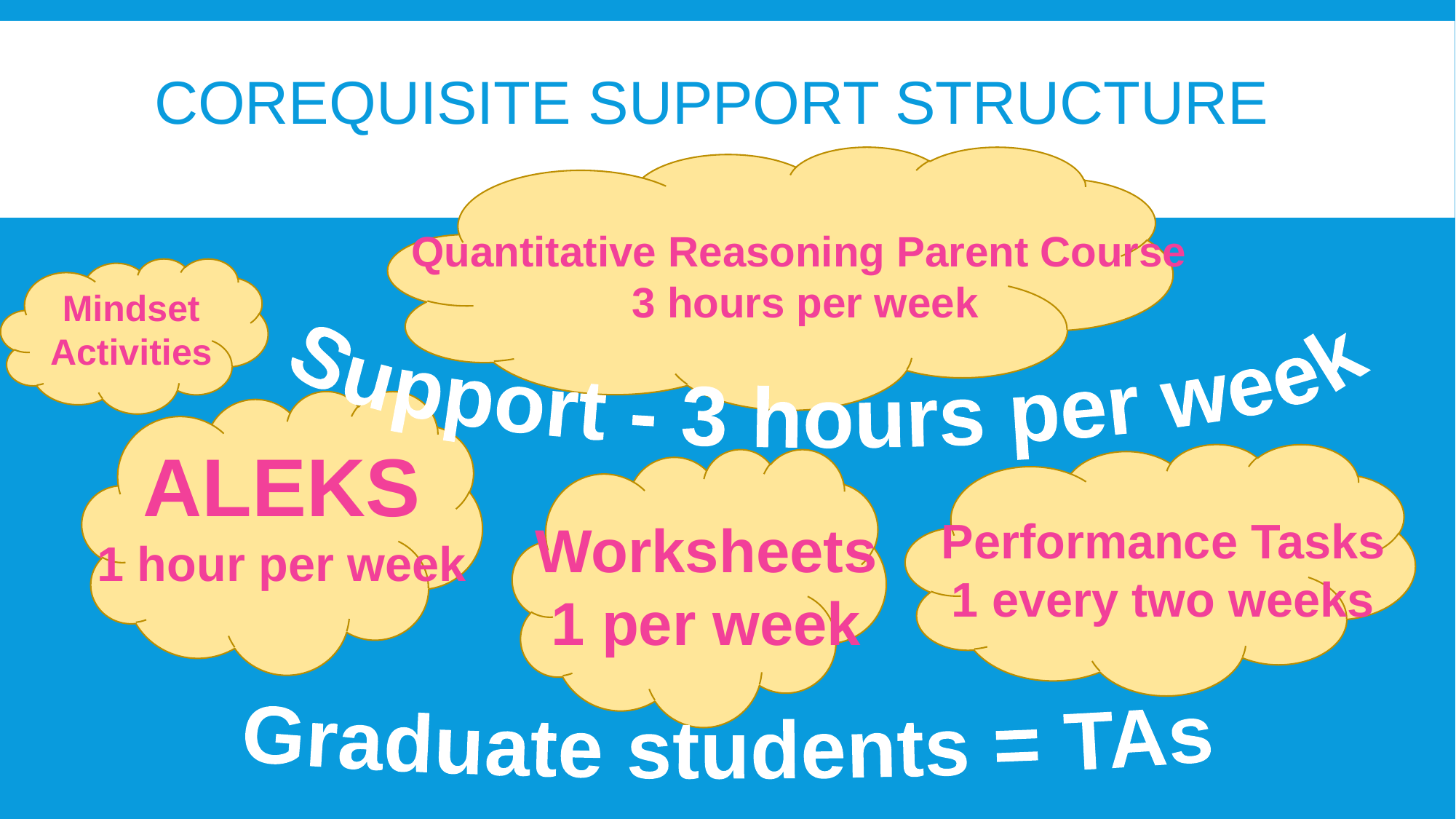

# Corequisite Support structure

Quantitative Reasoning Parent Course
 3 hours per week
Support - 3 hours per week

Mindset
Activities

ALEKS
1 hour per week

Performance Tasks
1 every two weeks
Worksheets
1 per week

Graduate students = TAs